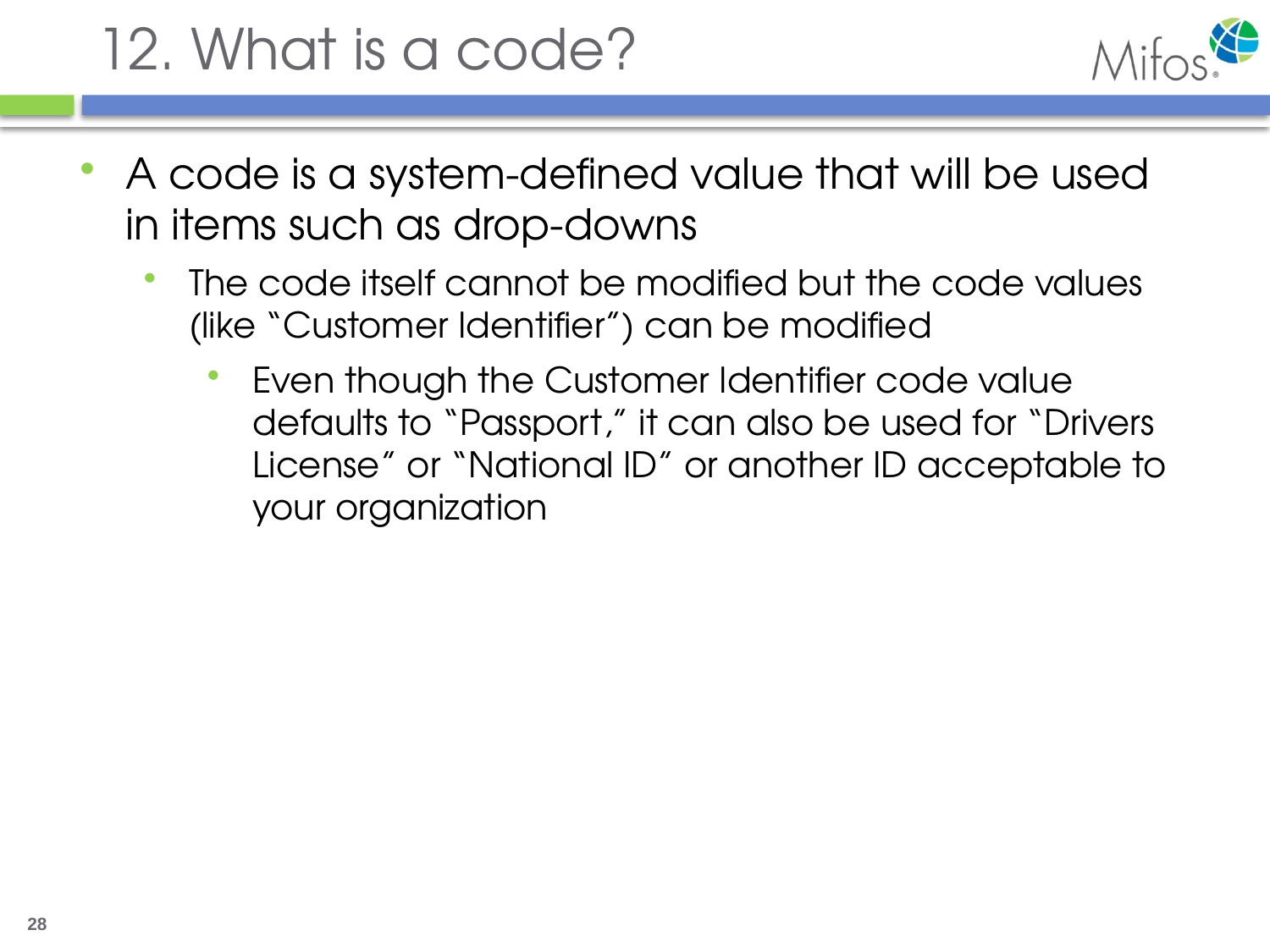

# 12. What is a code?

A code is a system-defined value that will be used in items such as drop-downs
The code itself cannot be modified but the code values (like “Customer Identifier”) can be modified
Even though the Customer Identifier code value defaults to “Passport,” it can also be used for “Drivers License” or “National ID” or another ID acceptable to your organization